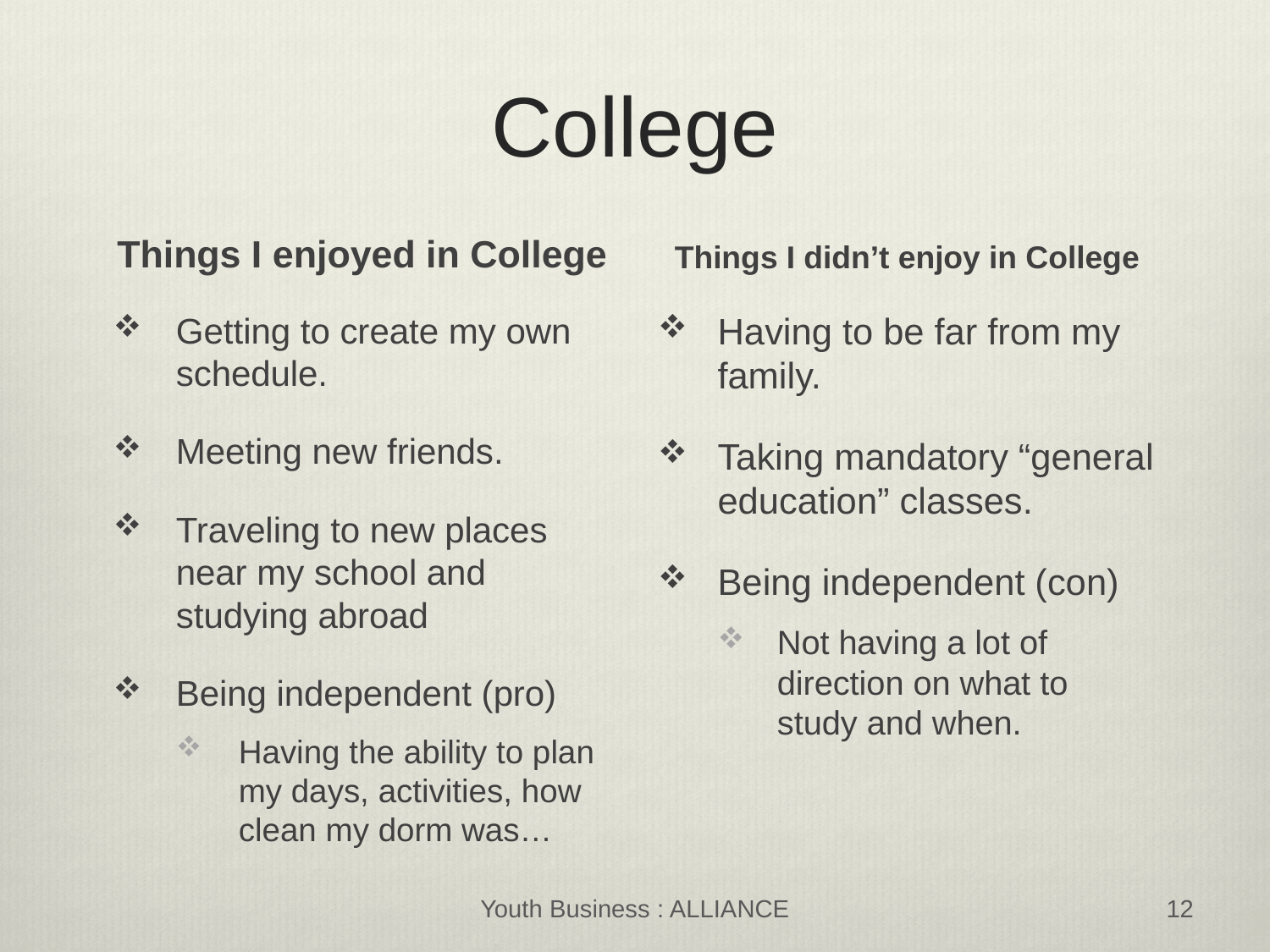

# College
Things I enjoyed in College
Things I didn’t enjoy in College
Getting to create my own schedule.
Meeting new friends.
Traveling to new places near my school and studying abroad
Being independent (pro)
Having the ability to plan my days, activities, how clean my dorm was…
Having to be far from my family.
Taking mandatory “general education” classes.
Being independent (con)
Not having a lot of direction on what to study and when.

Youth Business : ALLIANCE
12